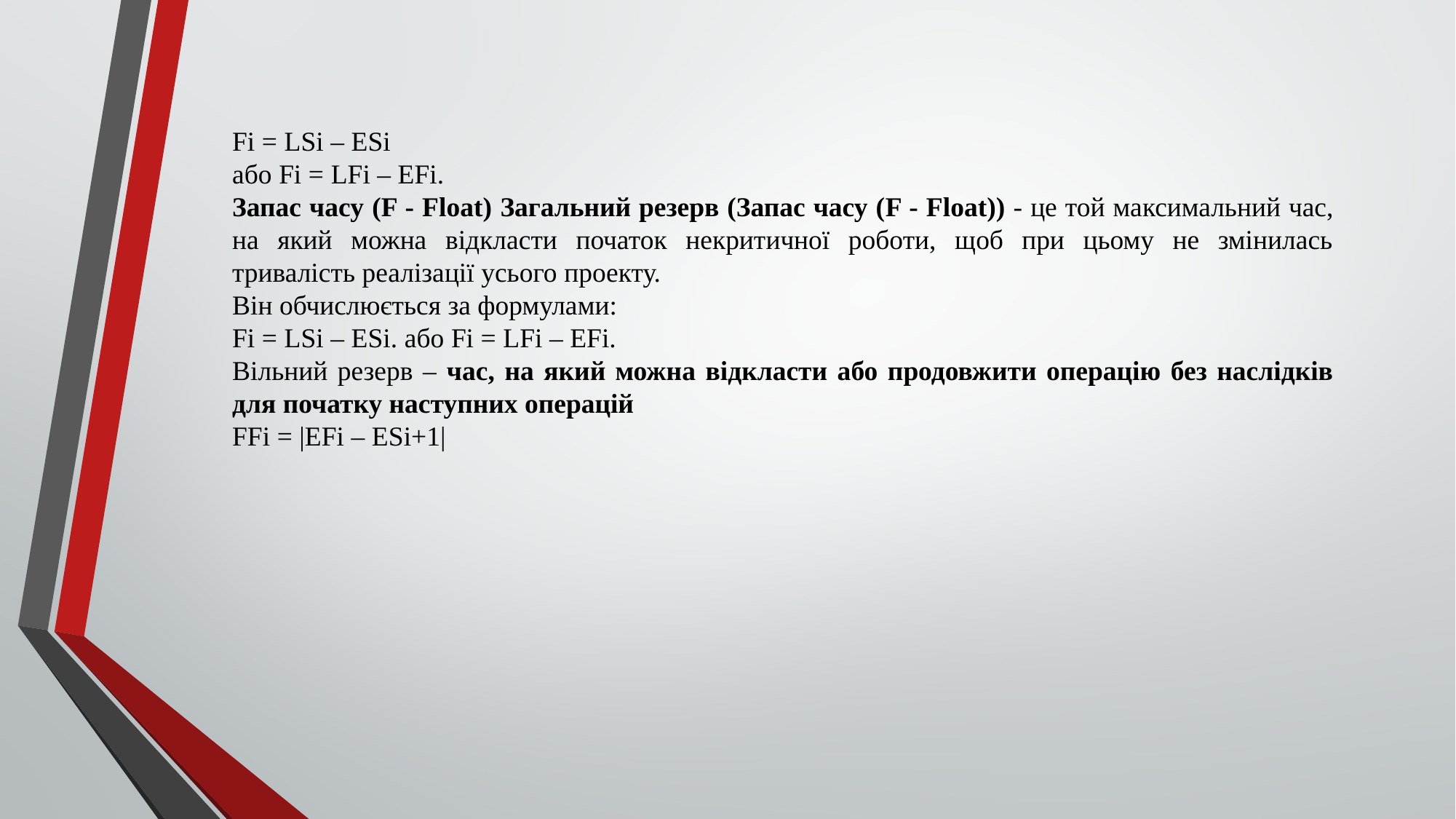

Fі = LSі – ESі
або Fі = LFі – EFі.
Запас часу (F - Float) Загальний резерв (Запас часу (F - Float)) - це той максимальний час, на який можна відкласти початок некритичної роботи, щоб при цьому не змінилась тривалість реалізації усього проекту.
Він обчислюється за формулами:
Fі = LSі – ESі. або Fі = LFі – EFі.
Вільний резерв – час, на який можна відкласти або продовжити операцію без наслідків для початку наступних операцій
FFі = |EFi – ESі+1|